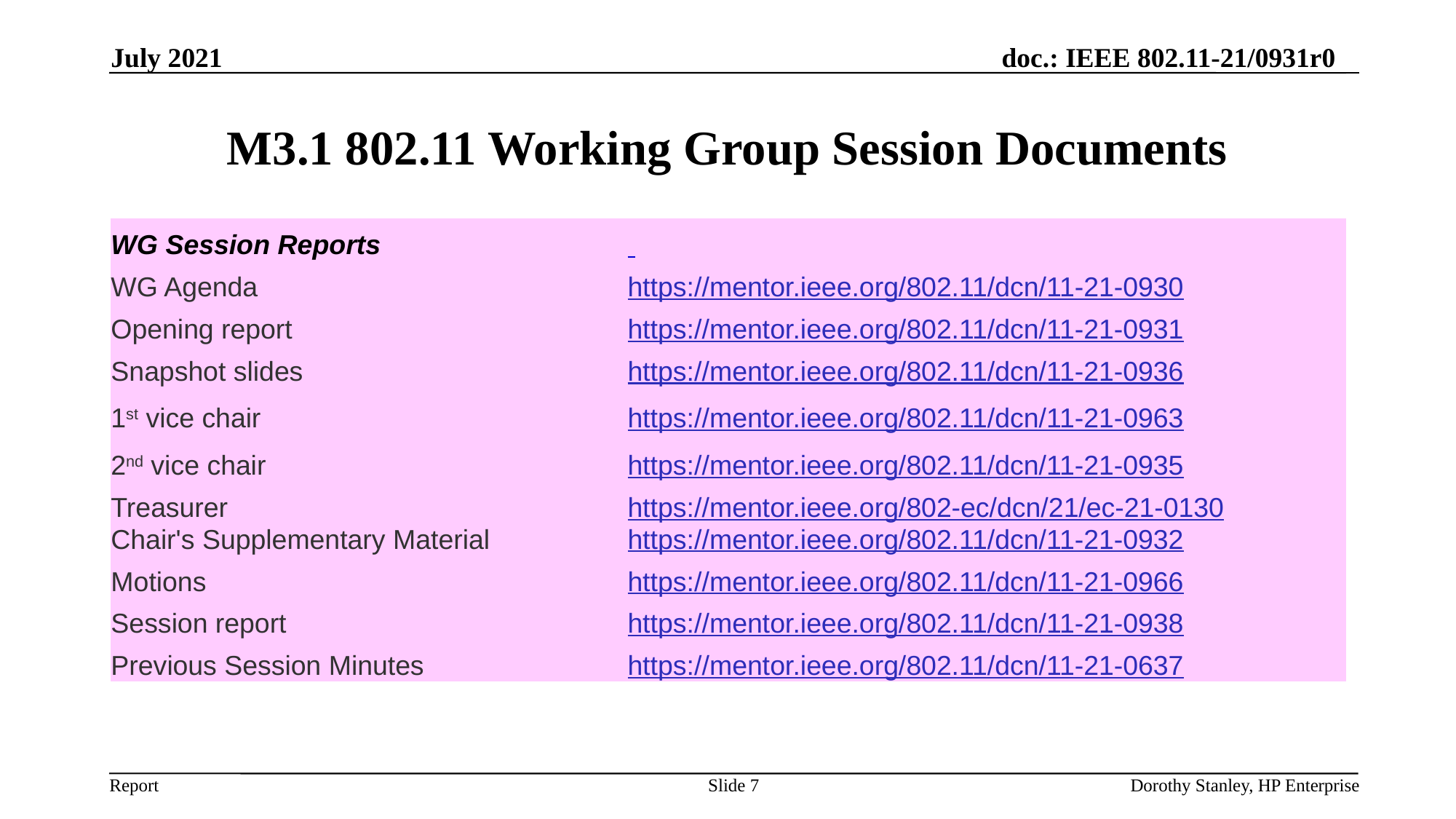

July 2021
# M3.1 802.11 Working Group Session Documents
| WG Session Reports |  |
| --- | --- |
| WG Agenda | https://mentor.ieee.org/802.11/dcn/11-21-0930 |
| Opening report | https://mentor.ieee.org/802.11/dcn/11-21-0931 |
| Snapshot slides | https://mentor.ieee.org/802.11/dcn/11-21-0936 |
| 1st vice chair | https://mentor.ieee.org/802.11/dcn/11-21-0963 |
| 2nd vice chair | https://mentor.ieee.org/802.11/dcn/11-21-0935 |
| Treasurer | https://mentor.ieee.org/802-ec/dcn/21/ec-21-0130 |
| Chair's Supplementary Material | https://mentor.ieee.org/802.11/dcn/11-21-0932 |
| Motions | https://mentor.ieee.org/802.11/dcn/11-21-0966 |
| Session report | https://mentor.ieee.org/802.11/dcn/11-21-0938 |
| Previous Session Minutes | https://mentor.ieee.org/802.11/dcn/11-21-0637 |
Slide 7
Dorothy Stanley, HP Enterprise